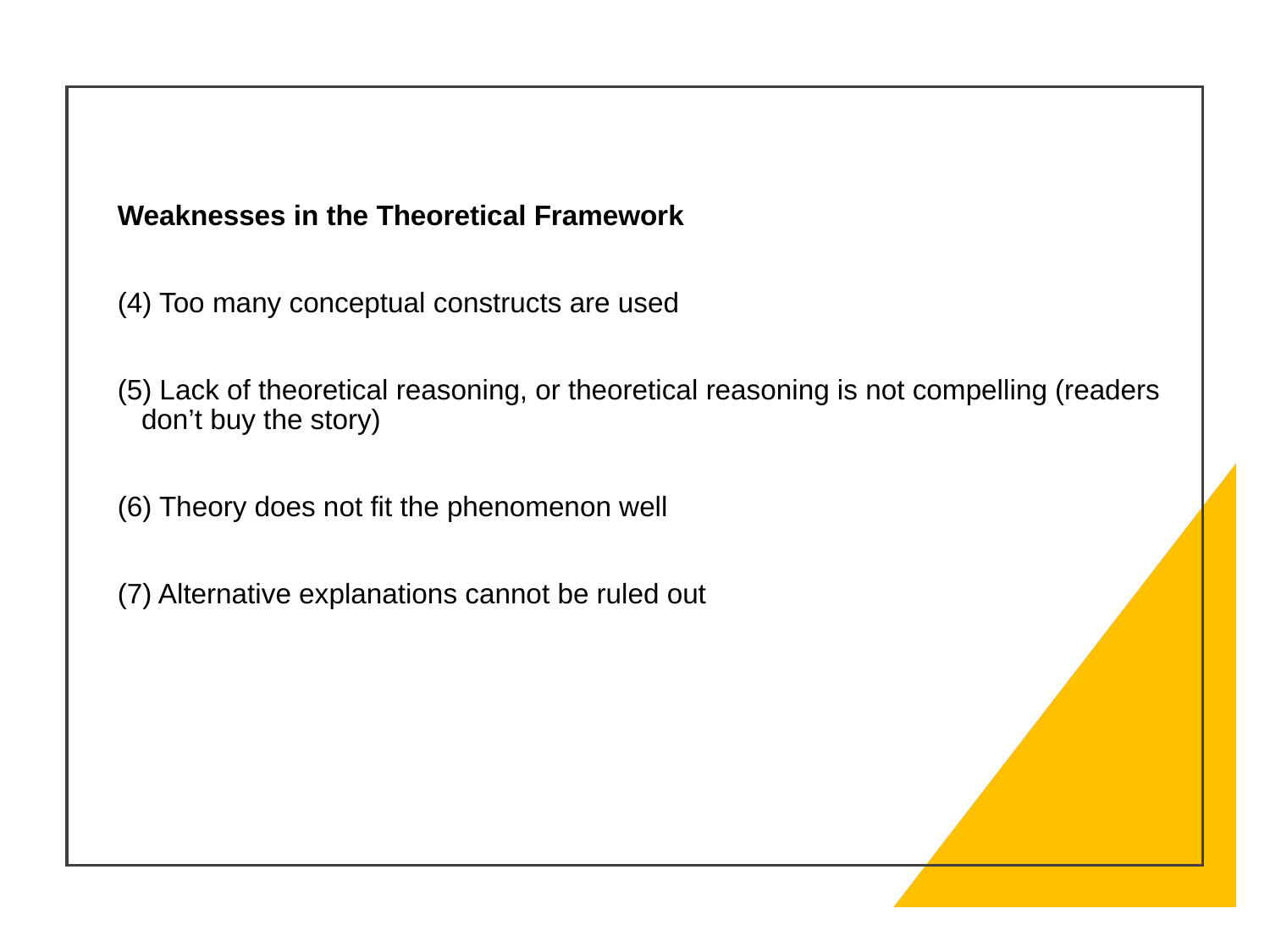

Weaknesses in the Theoretical Framework

(4) Too many conceptual constructs are used

(5) Lack of theoretical reasoning, or theoretical reasoning is not compelling (readers don’t buy the story)

(6) Theory does not fit the phenomenon well

(7) Alternative explanations cannot be ruled out